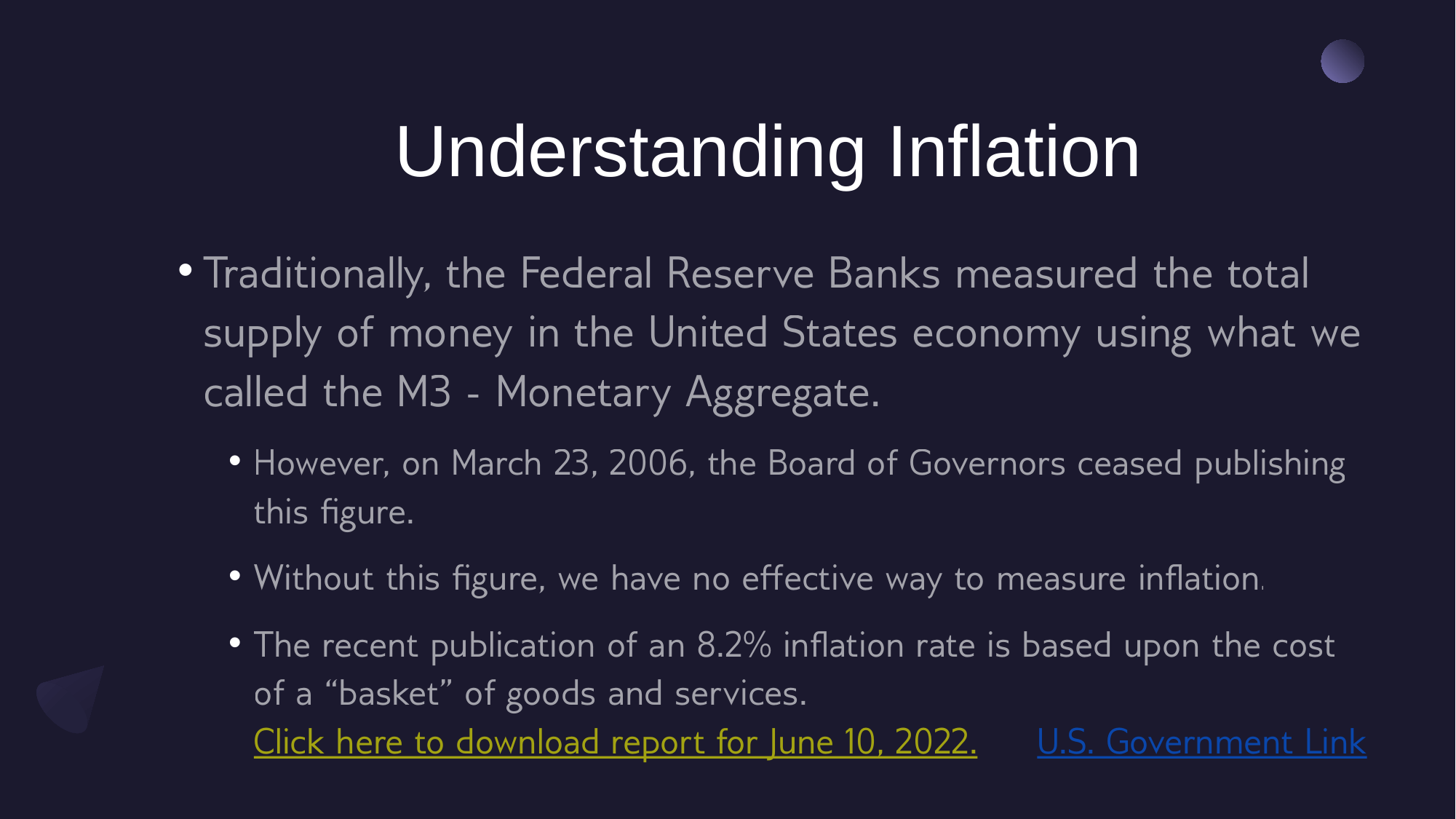

# Understanding Inflation
Traditionally, the Federal Reserve Banks measured the total supply of money in the United States economy using what we called the M3 - Monetary Aggregate.
However, on March 23, 2006, the Board of Governors ceased publishing this figure.
Without this figure, we have no effective way to measure inflation.
The recent publication of an 8.2% inflation rate is based upon the cost of a “basket” of goods and services. Click here to download report for June 10, 2022.     U.S. Government Link